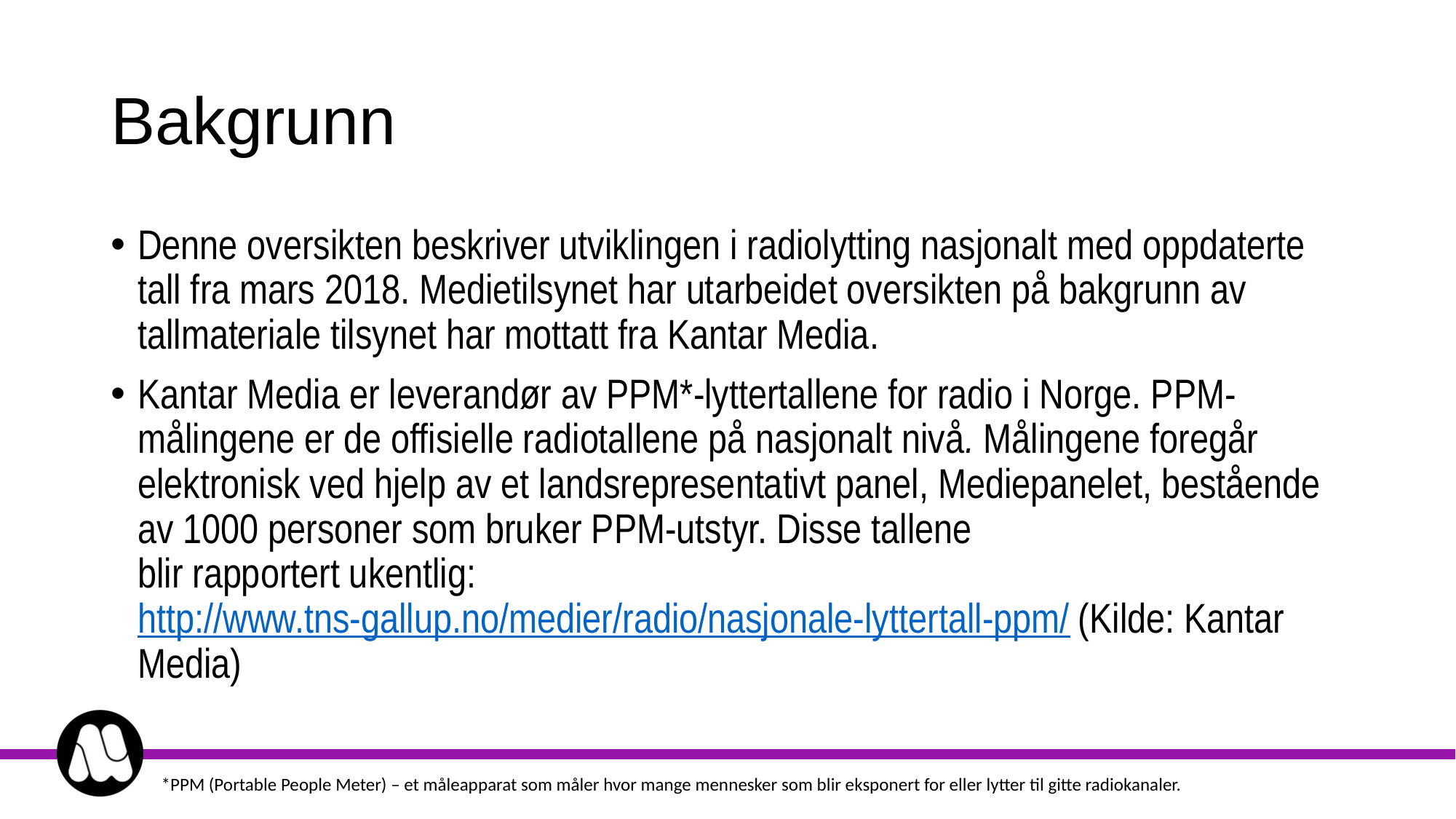

# Bakgrunn
Denne oversikten beskriver utviklingen i radiolytting nasjonalt med oppdaterte tall fra mars 2018. Medietilsynet har utarbeidet oversikten på bakgrunn av tallmateriale tilsynet har mottatt fra Kantar Media.
Kantar Media er leverandør av PPM*-lyttertallene for radio i Norge. PPM-målingene er de offisielle radiotallene på nasjonalt nivå. Målingene foregår elektronisk ved hjelp av et landsrepresentativt panel, Mediepanelet, bestående av 1000 personer som bruker PPM-utstyr. Disse tallene
blir rapportert ukentlig: http://www.tns-gallup.no/medier/radio/nasjonale-lyttertall-ppm/ (Kilde: Kantar Media)
*PPM (Portable People Meter) – et måleapparat som måler hvor mange mennesker som blir eksponert for eller lytter til gitte radiokanaler.